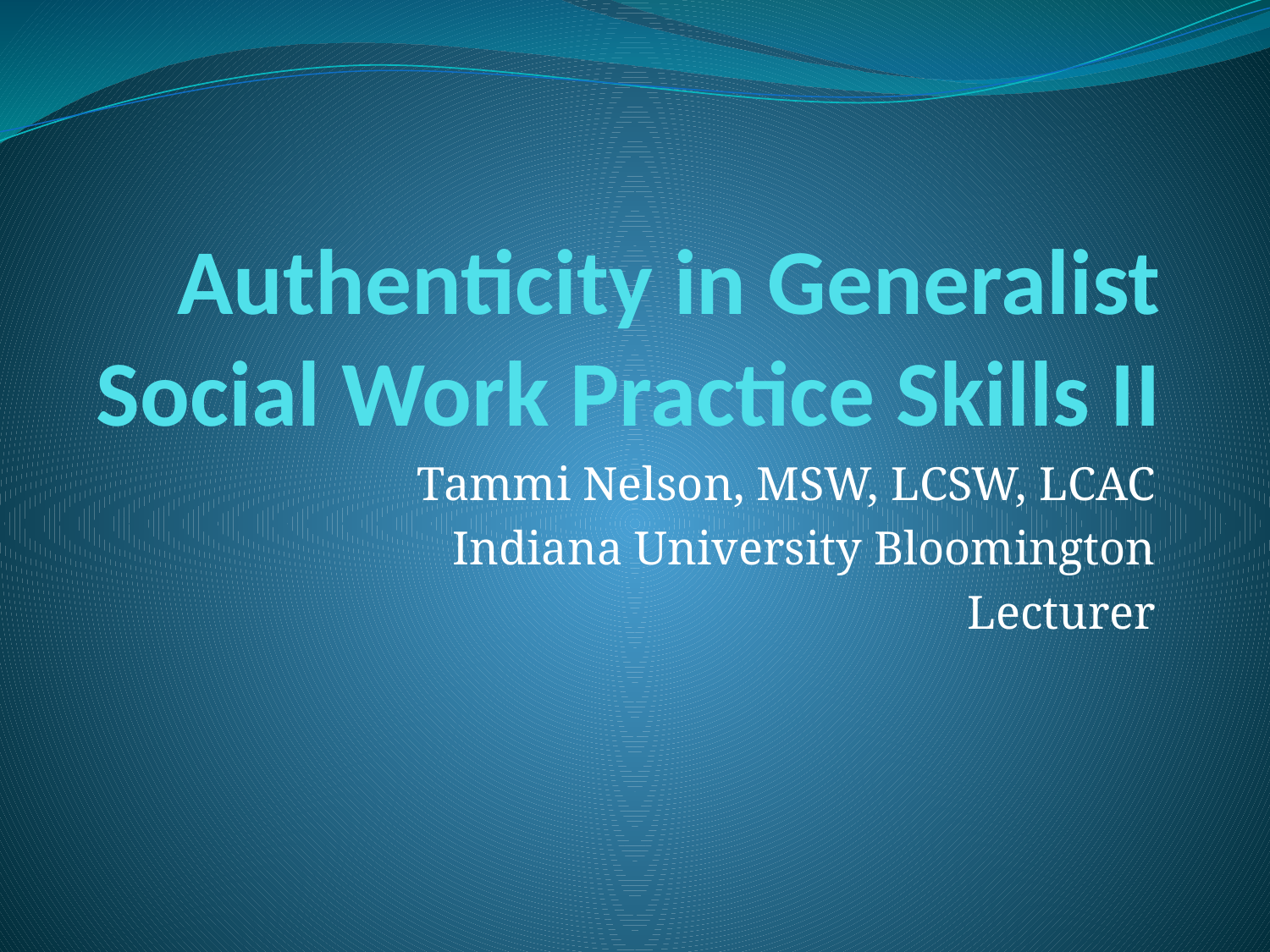

# Authenticity in Generalist Social Work Practice Skills II
Tammi Nelson, MSW, LCSW, LCAC
Indiana University Bloomington
Lecturer